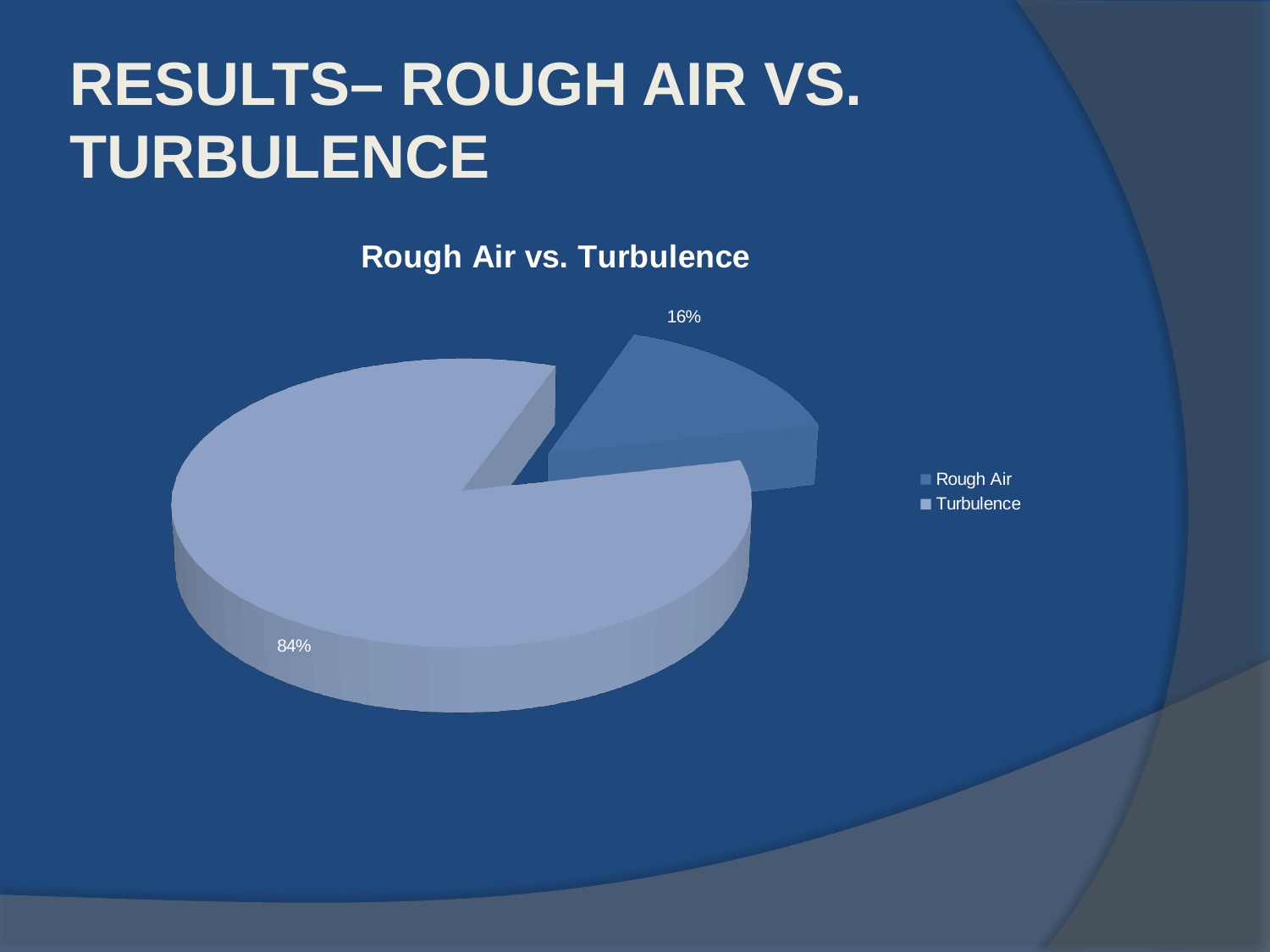

# Results– Rough Air vs. Turbulence

[unsupported chart]